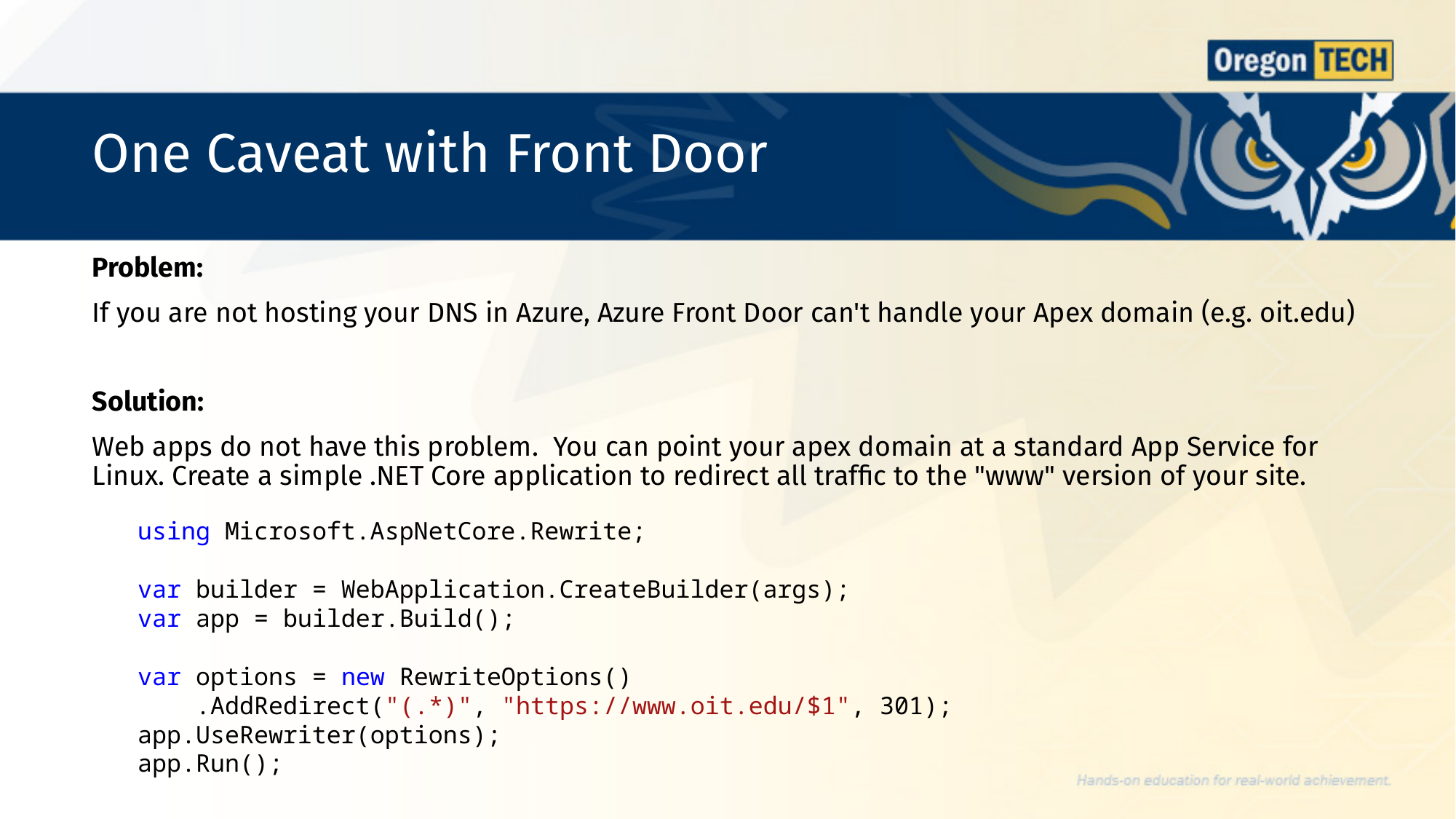

# One Caveat with Front Door
Problem:
If you are not hosting your DNS in Azure, Azure Front Door can't handle your Apex domain (e.g. oit.edu)

Solution:
Web apps do not have this problem.  You can point your apex domain at a standard App Service for Linux. Create a simple .NET Core application to redirect all traffic to the "www" version of your site.

using Microsoft.AspNetCore.Rewrite;

var builder = WebApplication.CreateBuilder(args);
var app = builder.Build();

var options = new RewriteOptions()
    .AddRedirect("(.*)", "https://www.oit.edu/$1", 301);
app.UseRewriter(options);
app.Run();